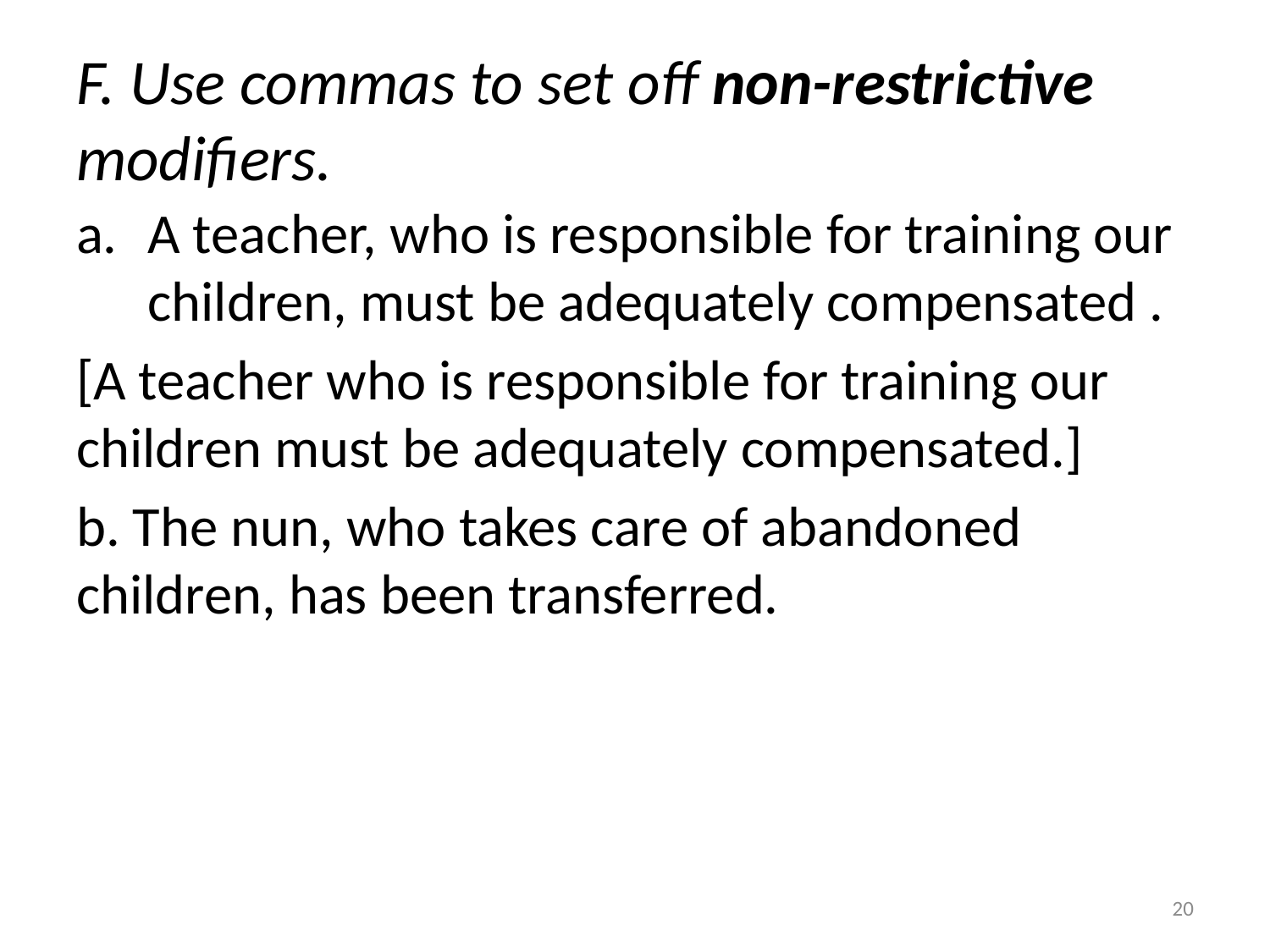

# F. Use commas to set off non-restrictive modifiers.
A teacher, who is responsible for training our children, must be adequately compensated .
[A teacher who is responsible for training our children must be adequately compensated.]
b. The nun, who takes care of abandoned children, has been transferred.
20